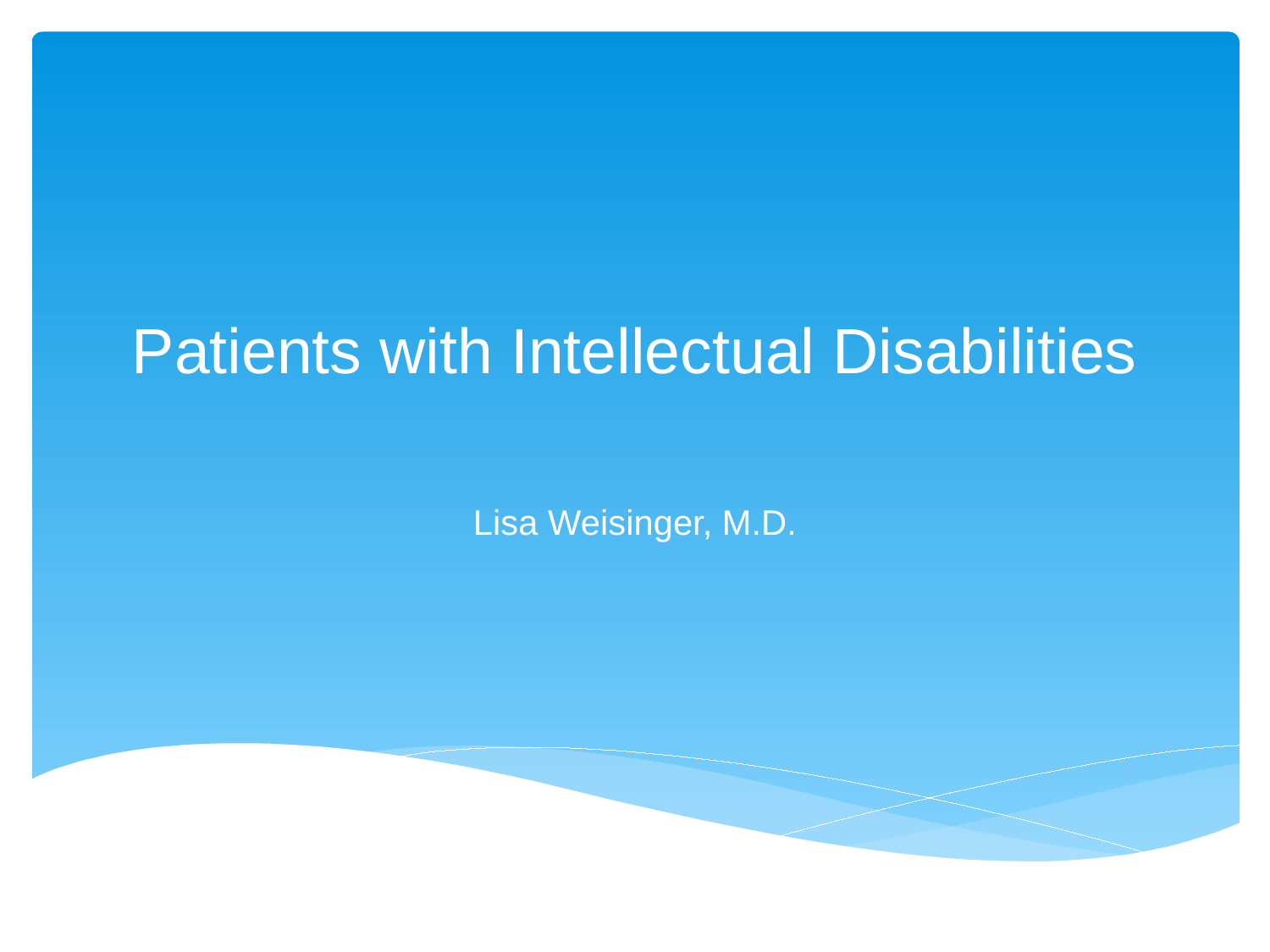

# Patients with Intellectual Disabilities
Lisa Weisinger, M.D.